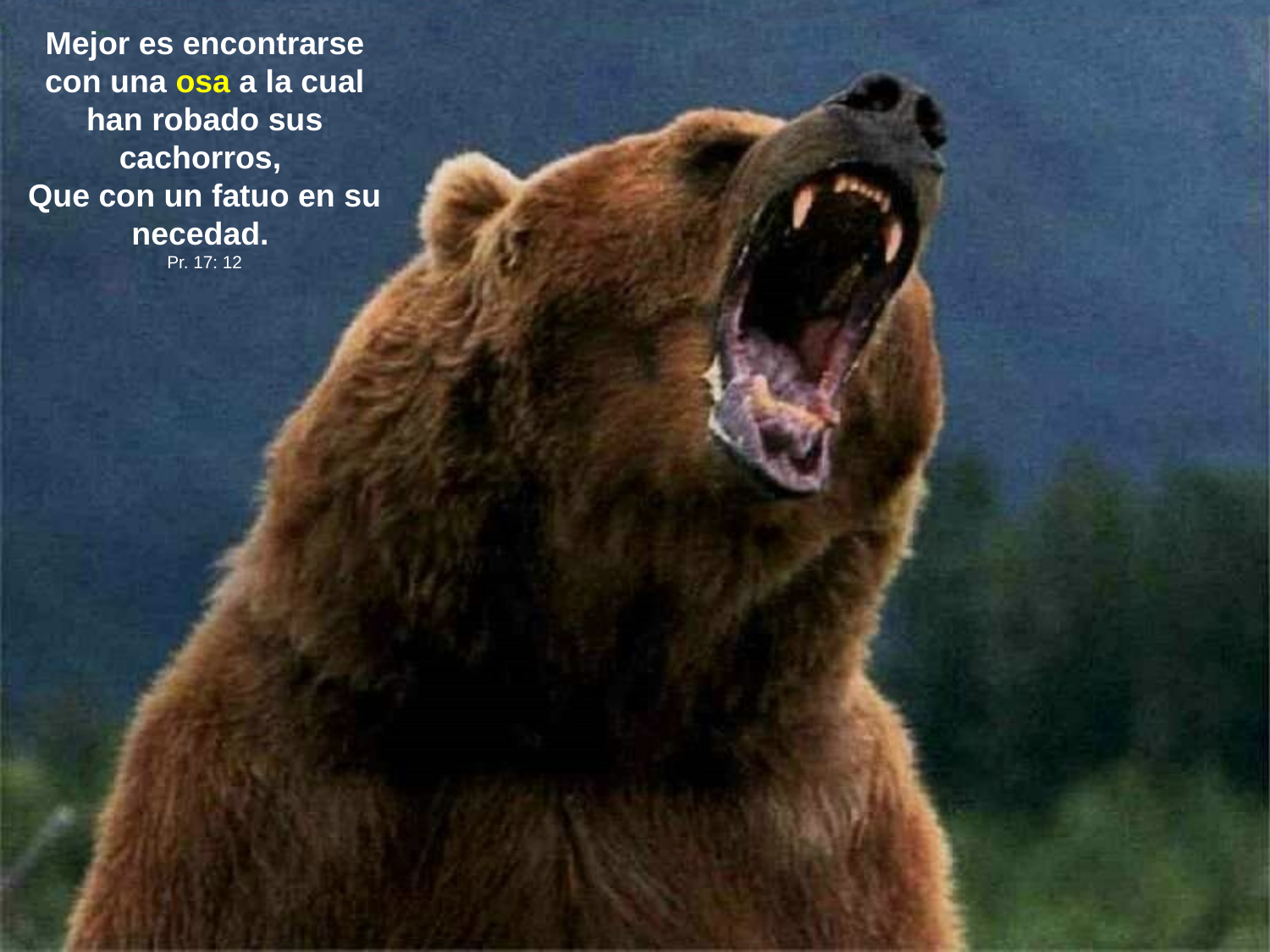

Mejor es encontrarse con una osa a la cual han robado sus cachorros, 
Que con un fatuo en su necedad.
Pr. 17: 12